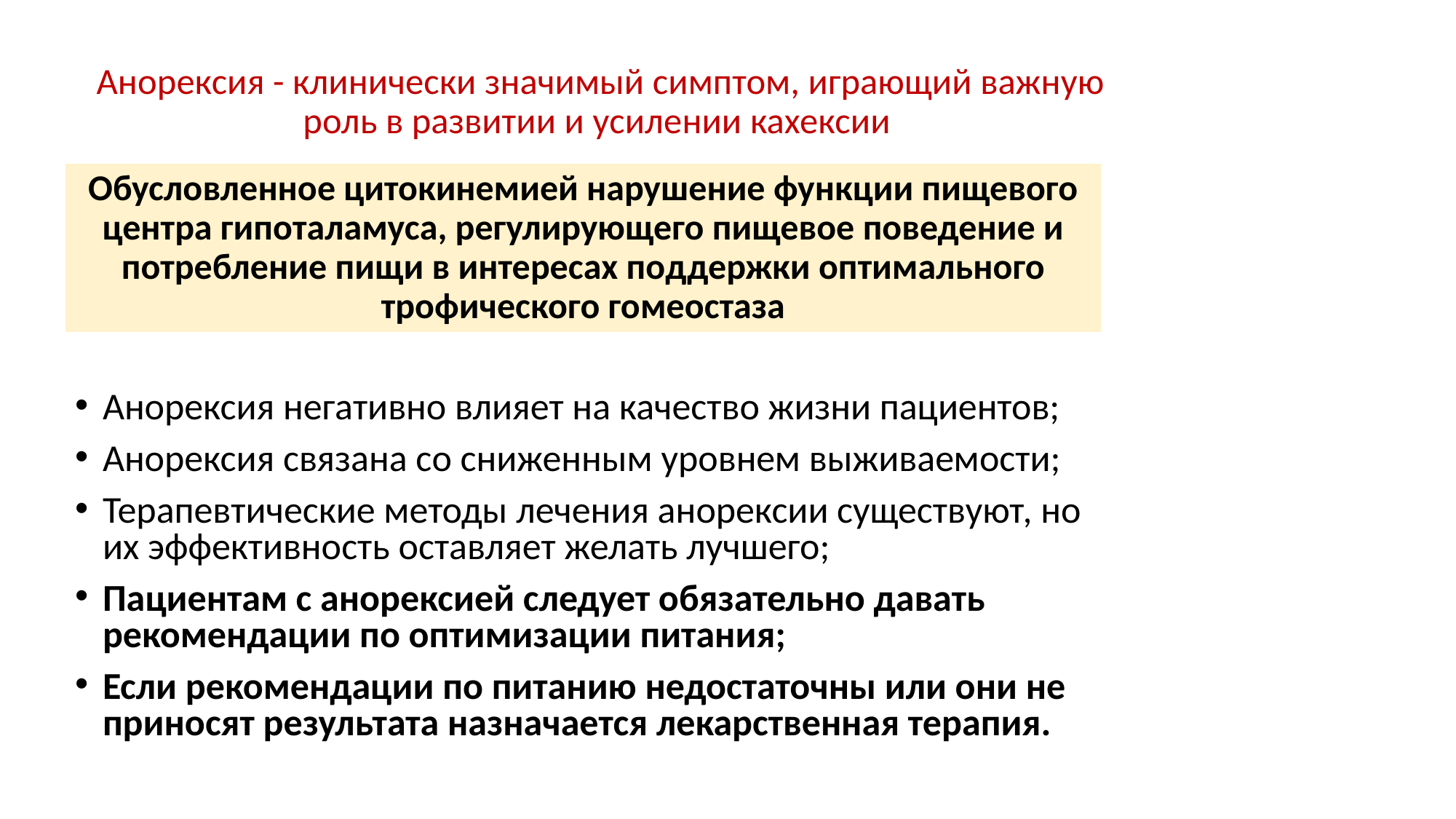

# Анорексия - клинически значимый симптом, играющий важную роль в развитии и усилении кахексии
Обусловленное цитокинемией нарушение функции пищевого центра гипоталамуса, регулирующего пищевое поведение и потребление пищи в интересах поддержки оптимального трофического гомеостаза

Анорексия негативно влияет на качество жизни пациентов;
Анорексия связана со сниженным уровнем выживаемости;
Терапевтические методы лечения анорексии существуют, но их эффективность оставляет желать лучшего;
Пациентам с анорексией следует обязательно давать рекомендации по оптимизации питания;
Если рекомендации по питанию недостаточны или они не приносят результата назначается лекарственная терапия.